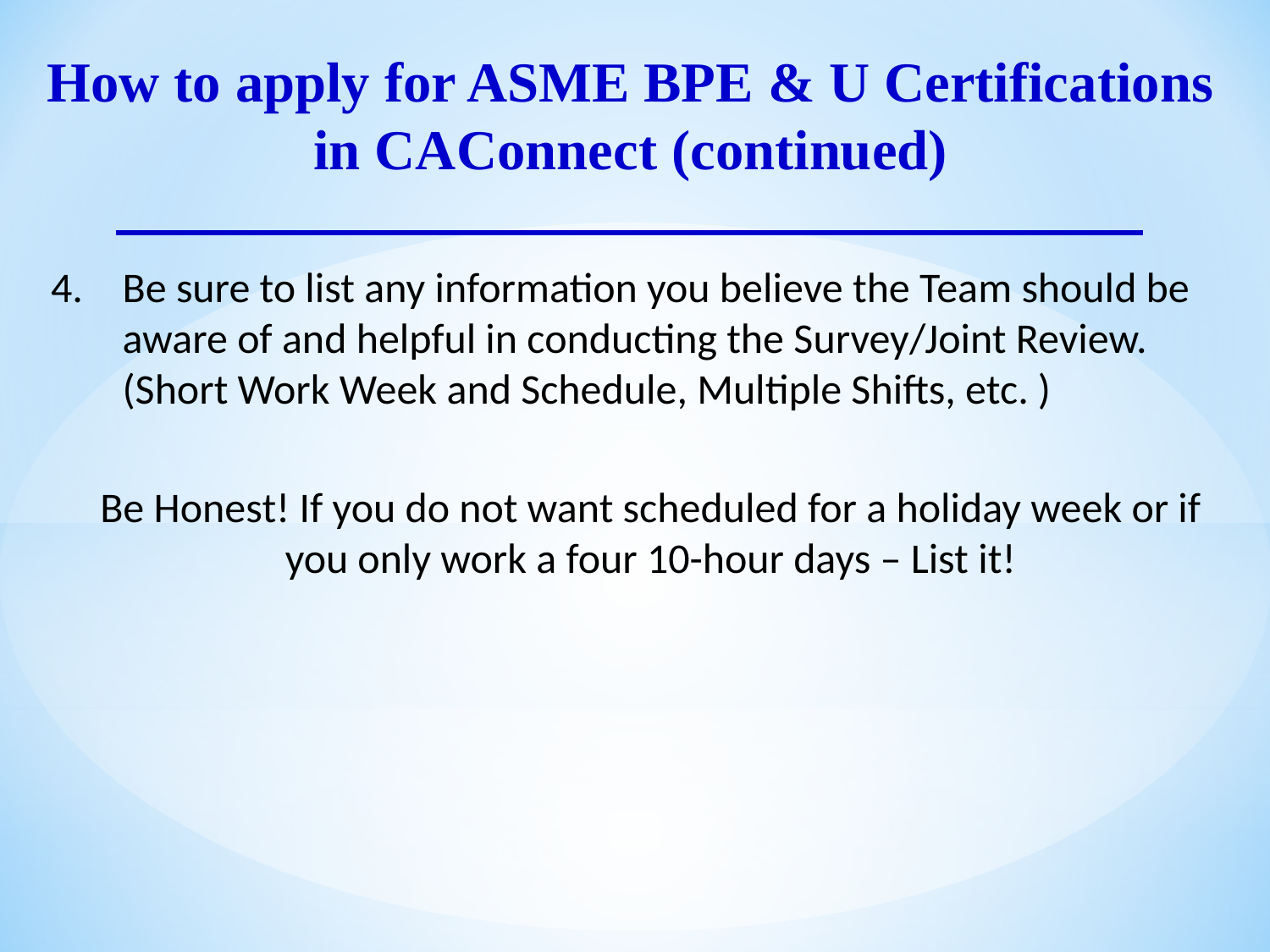

How to apply for ASME BPE & U Certifications in CAConnect (continued)
Be sure to list any information you believe the Team should be aware of and helpful in conducting the Survey/Joint Review. (Short Work Week and Schedule, Multiple Shifts, etc. )

Be Honest! If you do not want scheduled for a holiday week or if you only work a four 10-hour days – List it!